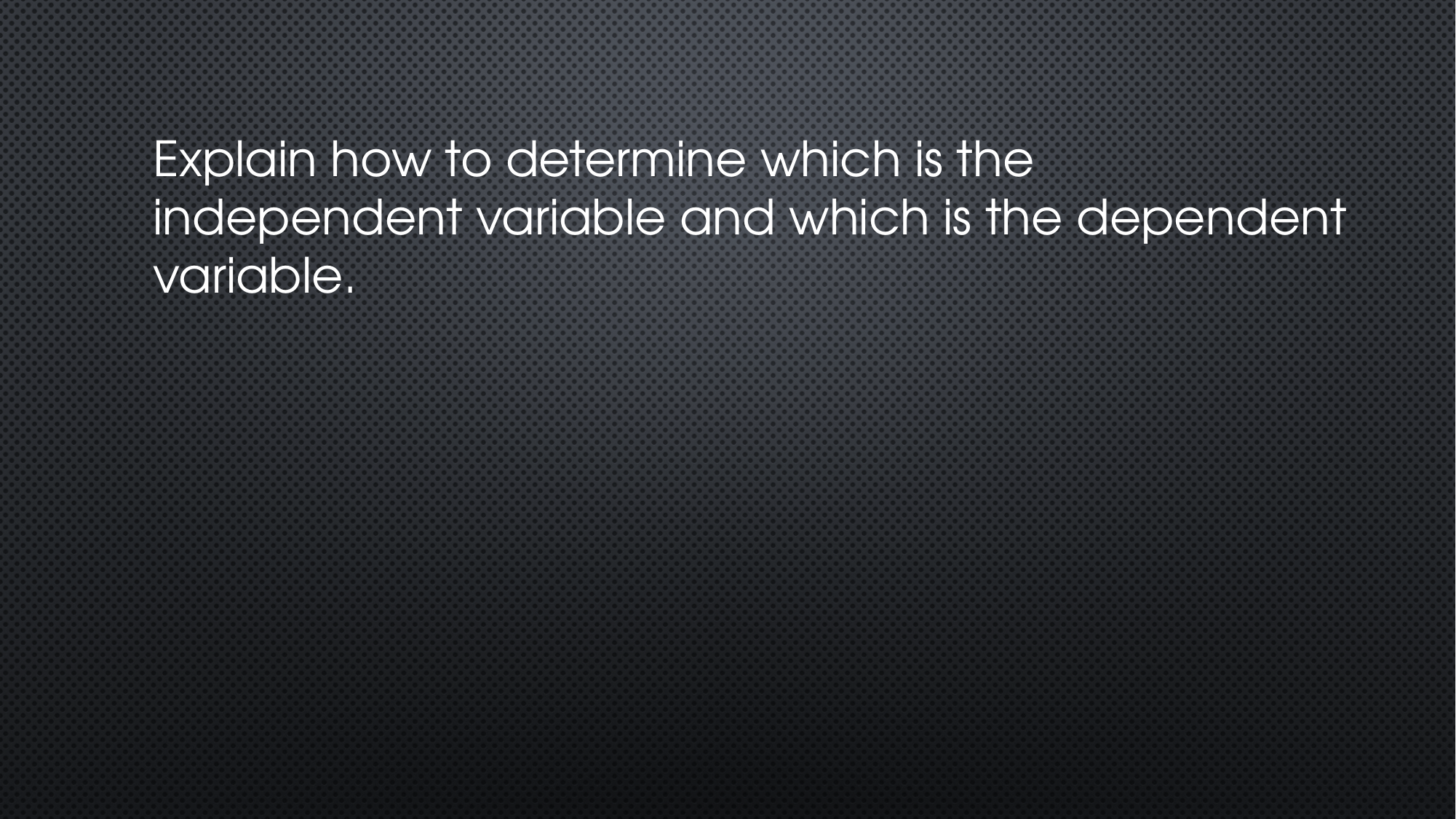

Explain how to determine which is the independent variable and which is the dependent variable.